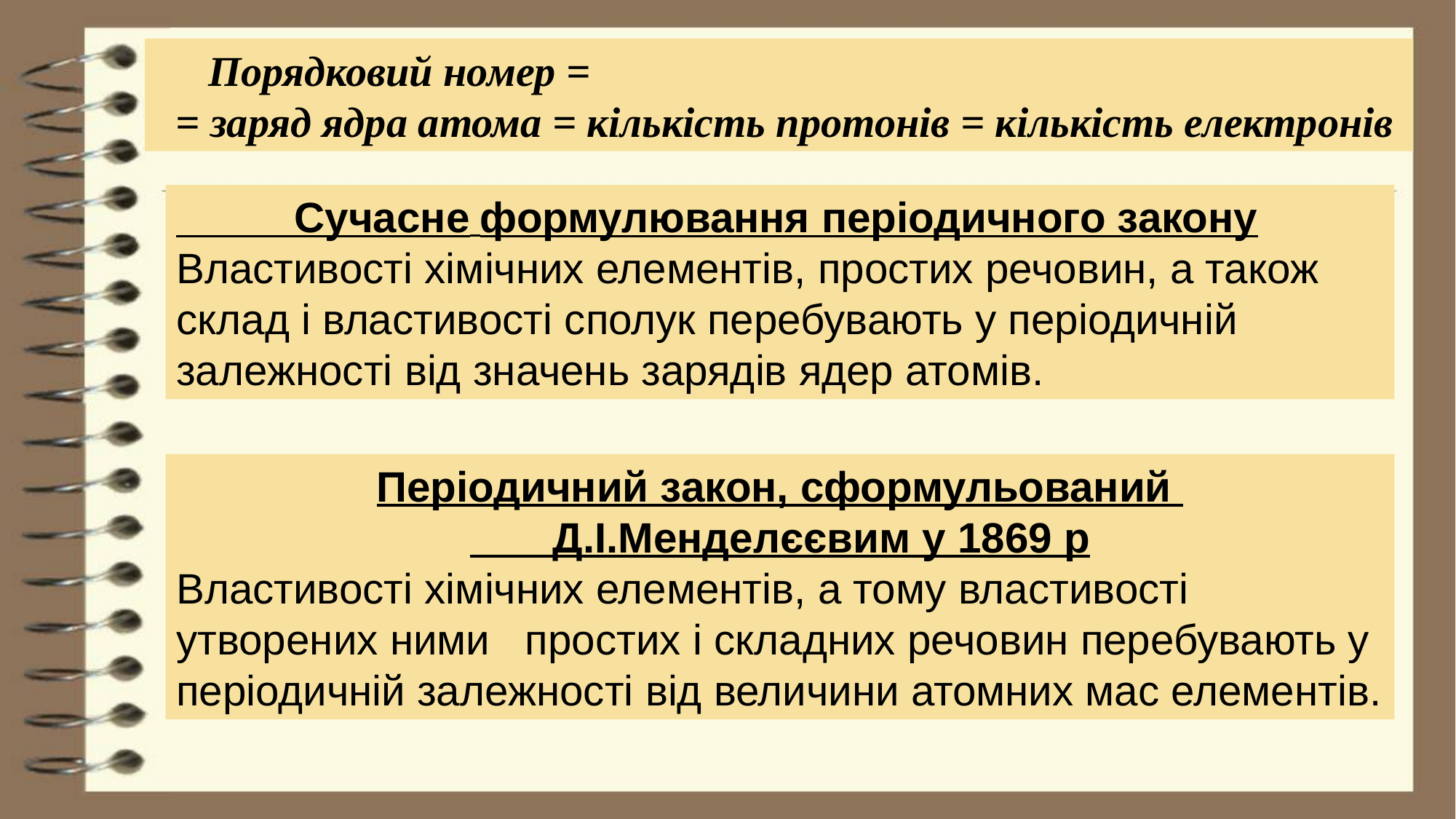

#
Порядковий номер =
 = заряд ядра атома = кількість протонів = кількість електронів
          Сучасне формулювання періодичного закону
Властивості хімічних елементів, простих речовин, а також склад і властивості сполук перебувають у періодичній залежності від значень зарядів ядер атомів.
Періодичний закон, сформульований
       Д.І.Менделєєвим у 1869 р
Властивості хімічних елементів, а тому властивості утворених ними   простих і складних речовин перебувають у періодичній залежності від величини атомних мас елементів.